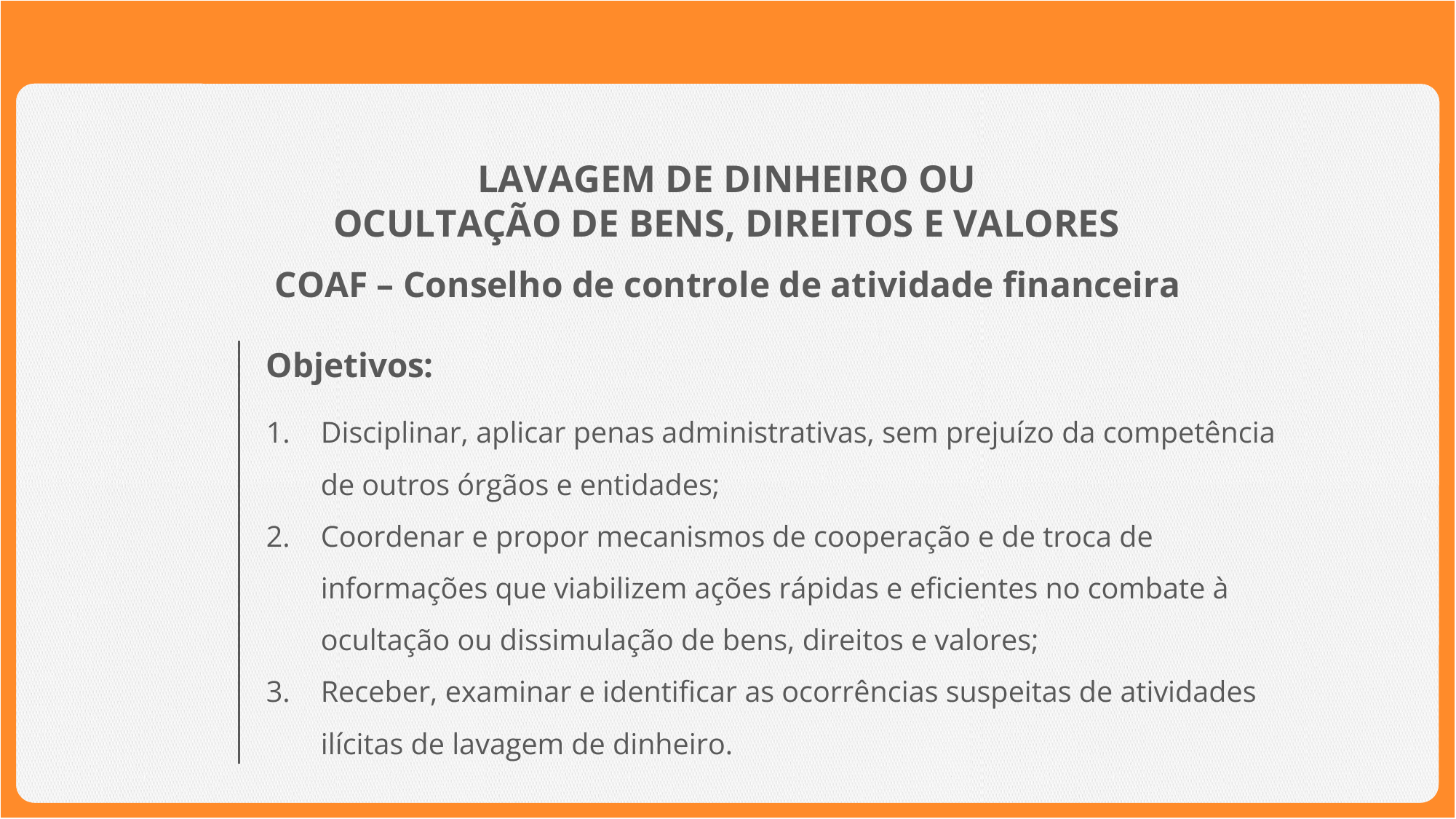

LAVAGEM DE DINHEIRO OU
OCULTAÇÃO DE BENS, DIREITOS E VALORES
COAF – Conselho de controle de atividade financeira
Objetivos:
Disciplinar, aplicar penas administrativas, sem prejuízo da competência de outros órgãos e entidades;
Coordenar e propor mecanismos de cooperação e de troca de informações que viabilizem ações rápidas e eficientes no combate à ocultação ou dissimulação de bens, direitos e valores;
Receber, examinar e identificar as ocorrências suspeitas de atividades ilícitas de lavagem de dinheiro.